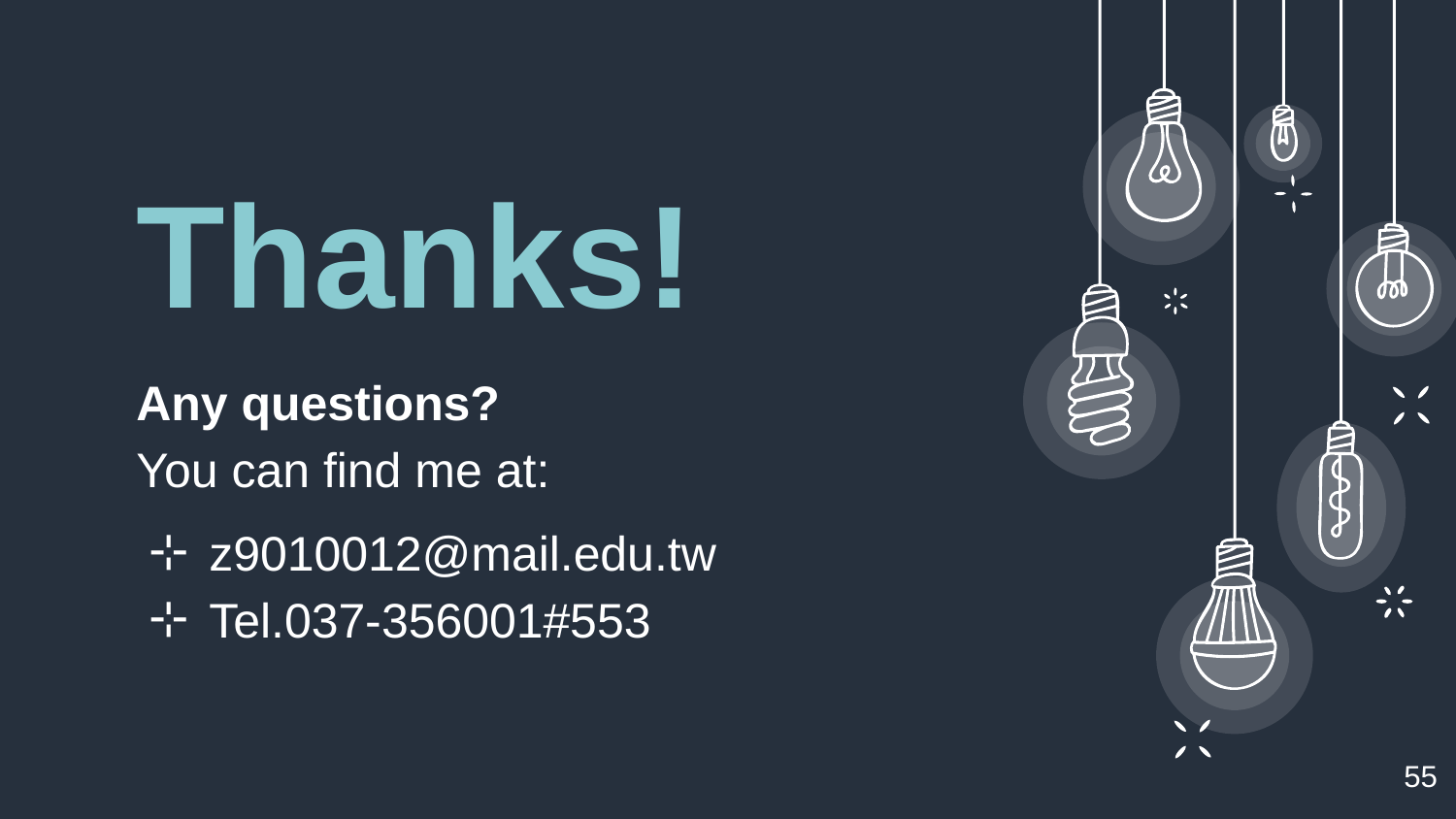

Thanks!
Any questions?
You can find me at:
z9010012@mail.edu.tw
Tel.037-356001#553
55